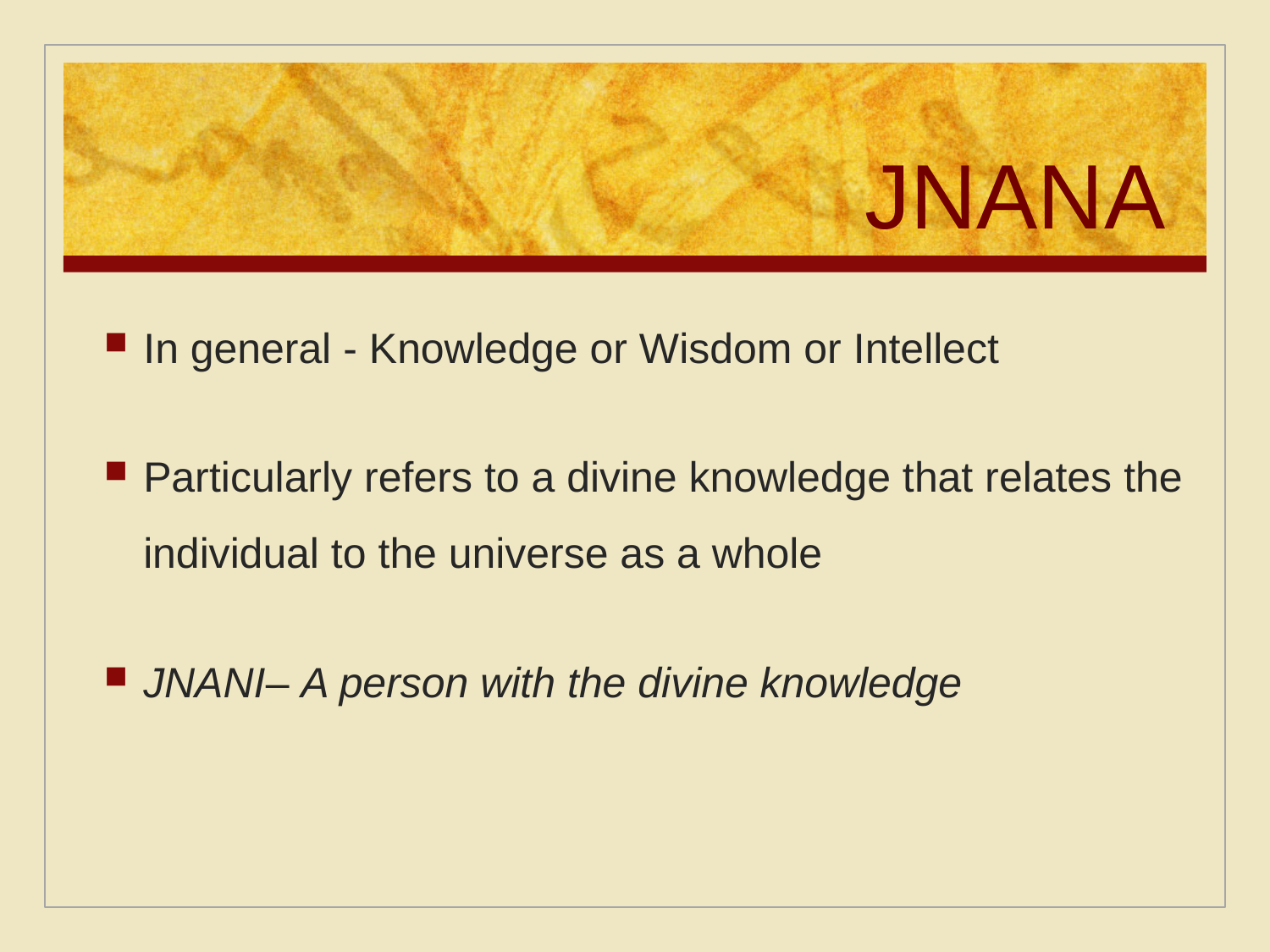

# JNANA
In general - Knowledge or Wisdom or Intellect
Particularly refers to a divine knowledge that relates the individual to the universe as a whole
JNANI– A person with the divine knowledge